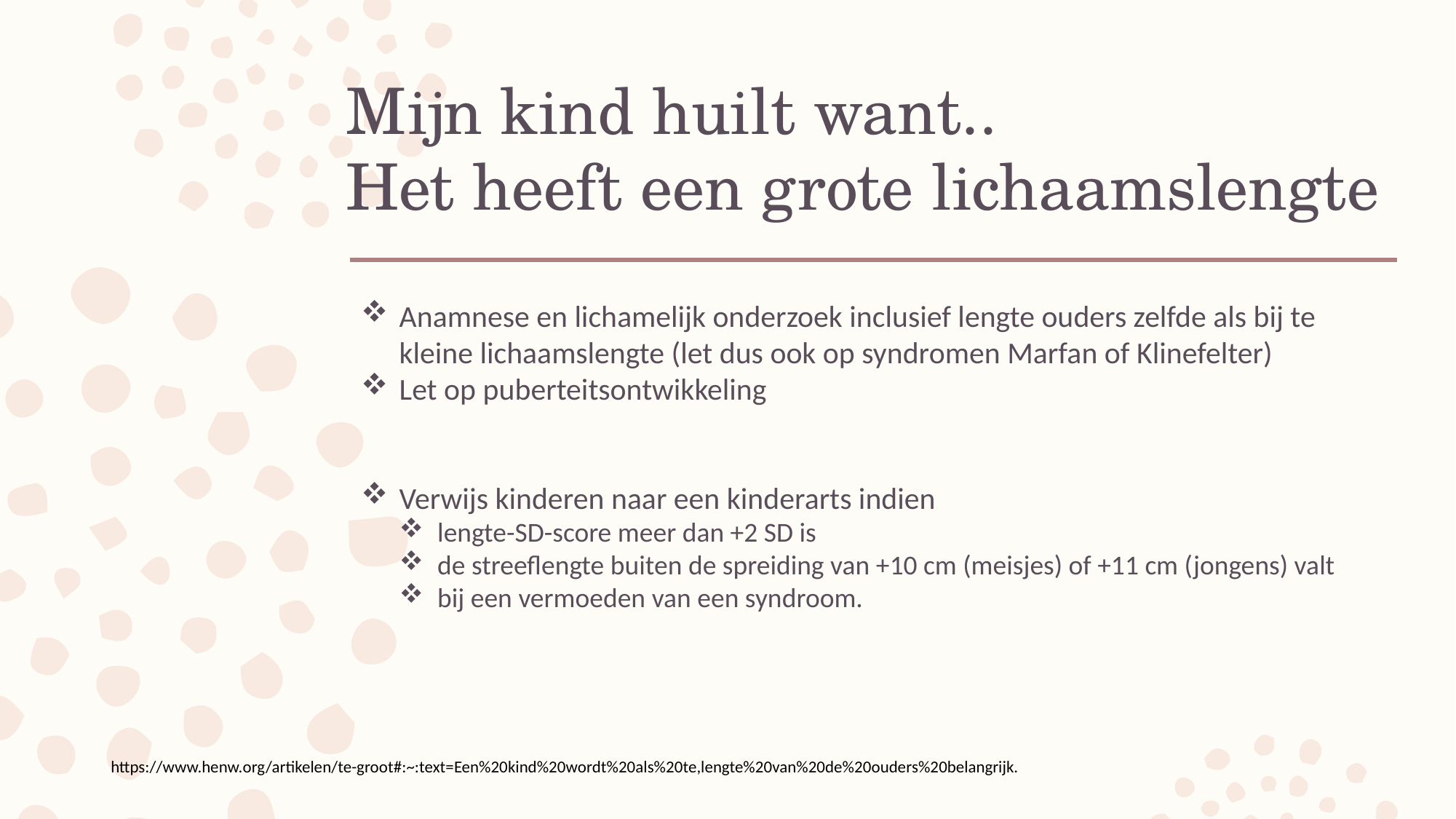

# Mijn kind huilt want.. Het heeft een grote lichaamslengte
Anamnese en lichamelijk onderzoek inclusief lengte ouders zelfde als bij te kleine lichaamslengte (let dus ook op syndromen Marfan of Klinefelter)
Let op puberteitsontwikkeling

Verwijs kinderen naar een kinderarts indien
lengte-SD-score meer dan +2 SD is
de streeflengte buiten de spreiding van +10 cm (meisjes) of +11 cm (jongens) valt
bij een vermoeden van een syndroom.
https://www.henw.org/artikelen/te-groot#:~:text=Een%20kind%20wordt%20als%20te,lengte%20van%20de%20ouders%20belangrijk.